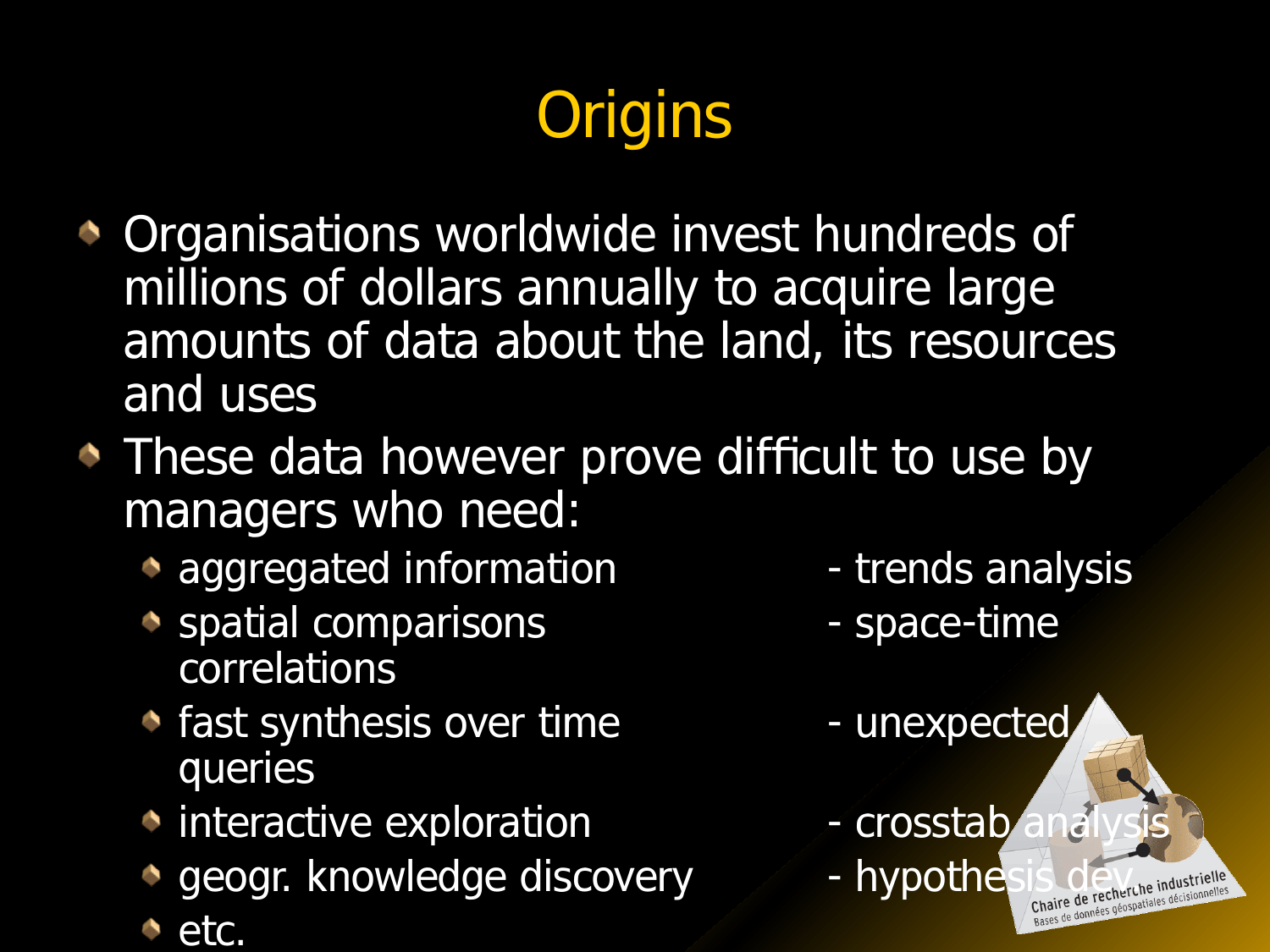

# Origins
Organisations worldwide invest hundreds of millions of dollars annually to acquire large amounts of data about the land, its resources and uses
These data however prove difficult to use by managers who need:
aggregated information	- trends analysis
spatial comparisons	- space-time correlations
fast synthesis over time	- unexpected queries
interactive exploration	- crosstab analysis
geogr. knowledge discovery	- hypothesis dev.
etc.